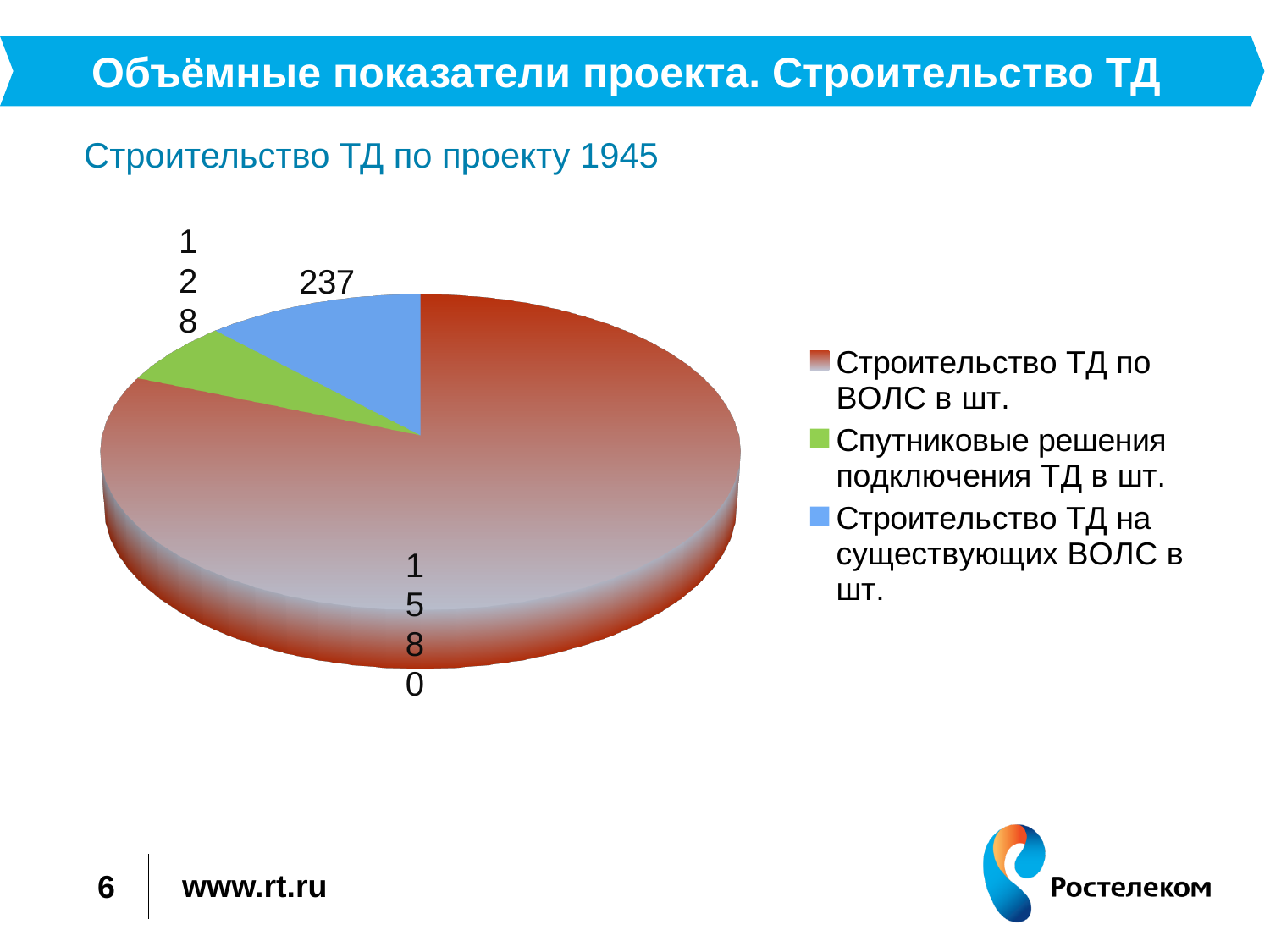

Объёмные показатели проекта. Строительство ТД
# Строительство ТД по проекту 1945

[unsupported chart]

6